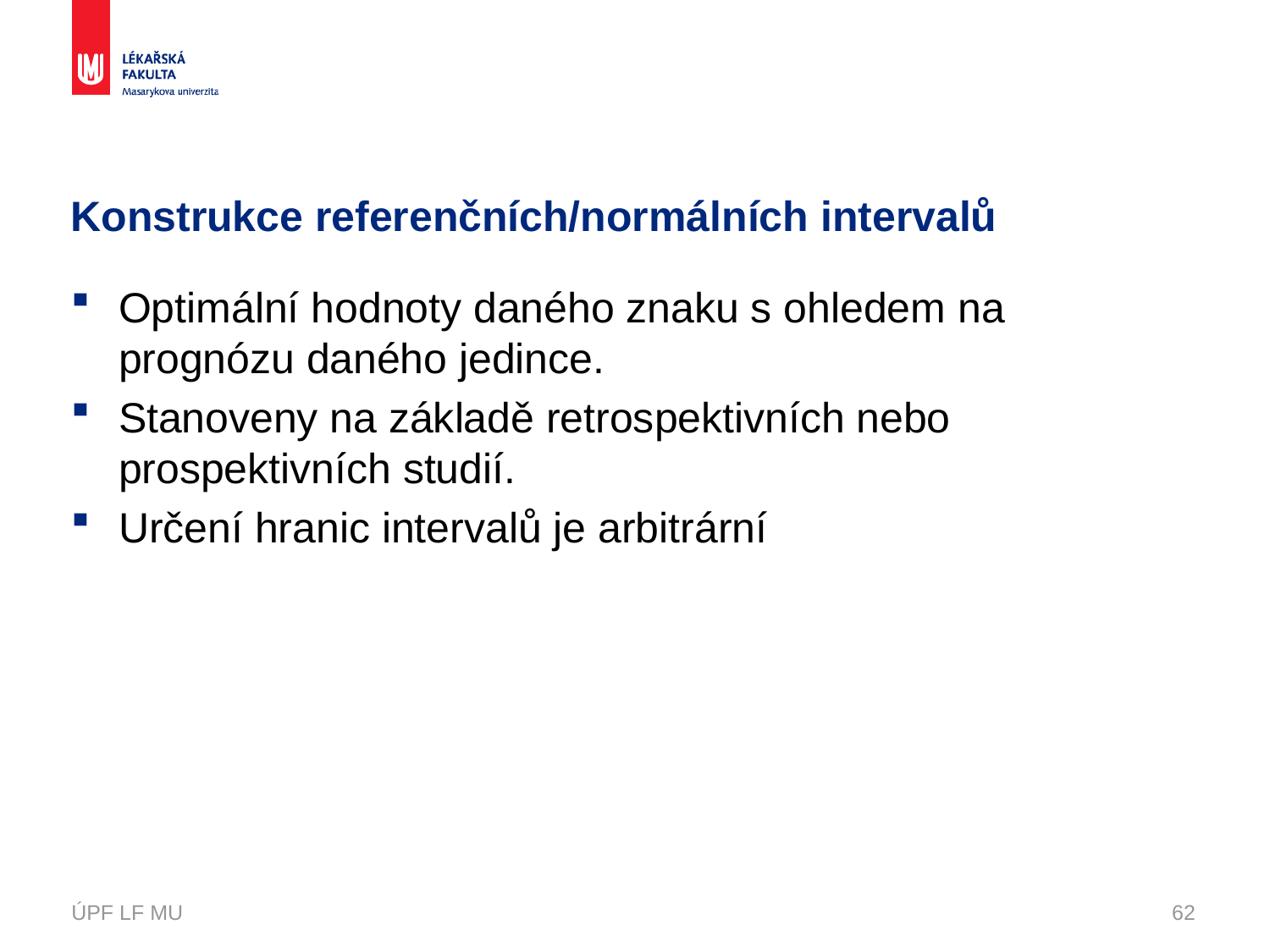

# Konstrukce referenčních/normálních intervalů
Optimální hodnoty daného znaku s ohledem na prognózu daného jedince.
Stanoveny na základě retrospektivních nebo prospektivních studií.
Určení hranic intervalů je arbitrární
ÚPF LF MU
62